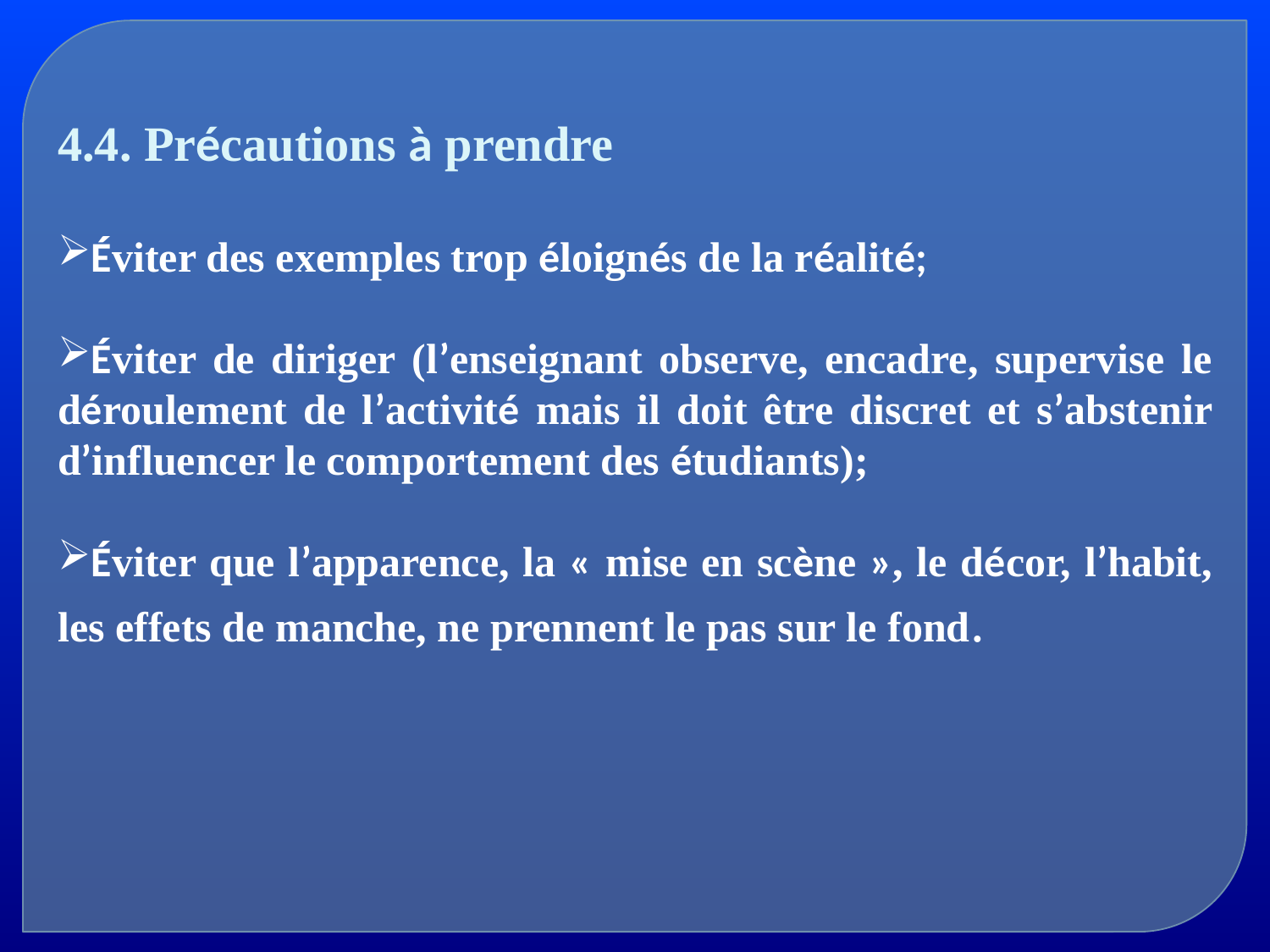

4.4. Précautions à prendre

Éviter des exemples trop éloignés de la réalité;

Éviter de diriger (l’enseignant observe, encadre, supervise le déroulement de l’activité mais il doit être discret et s’abstenir d’influencer le comportement des étudiants);

Éviter que l’apparence, la « mise en scène », le décor, l’habit, les effets de manche, ne prennent le pas sur le fond.